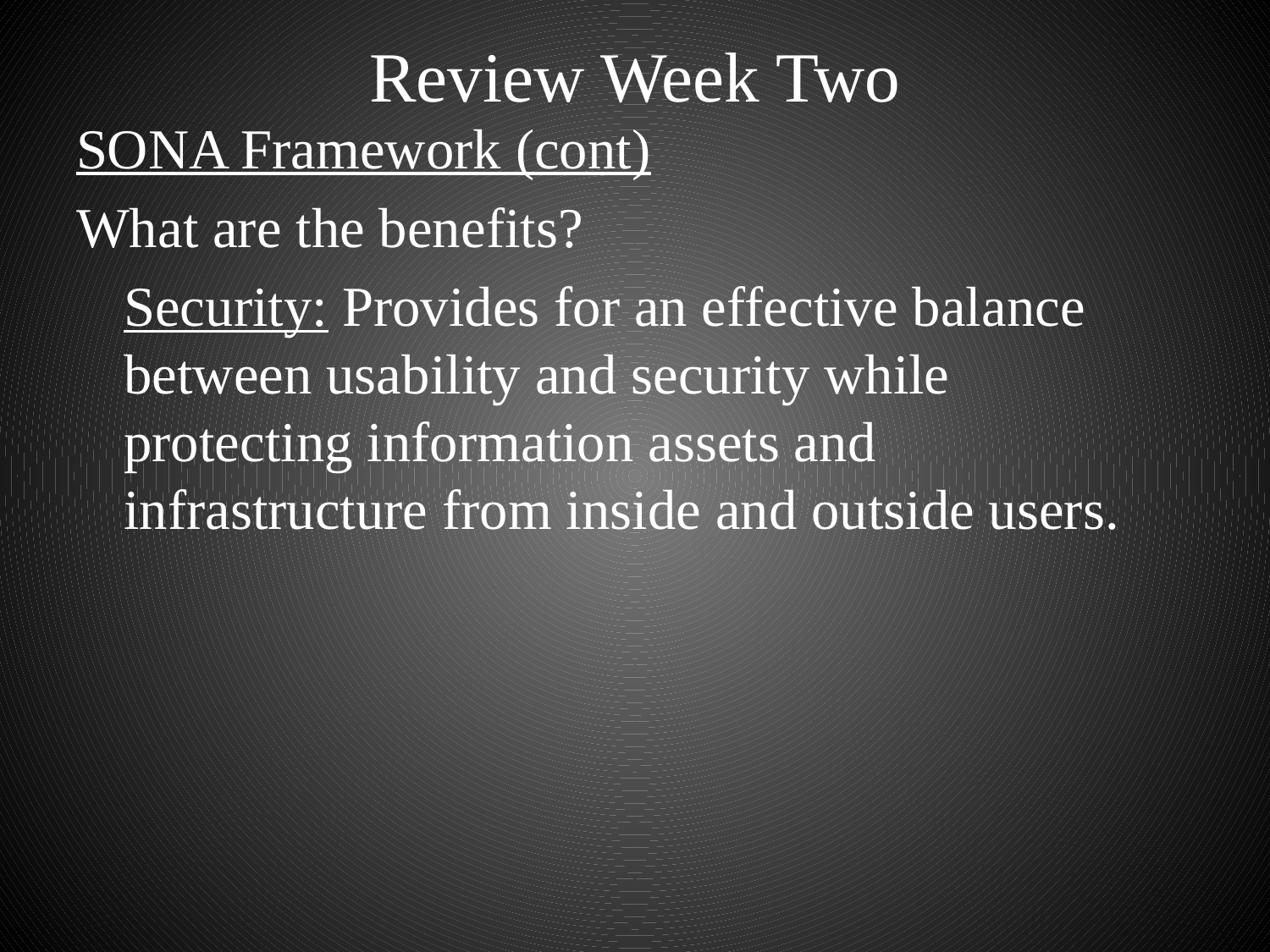

# Review Week Two
SONA Framework (cont)
What are the benefits?
	Security: Provides for an effective balance between usability and security while protecting information assets and infrastructure from inside and outside users.